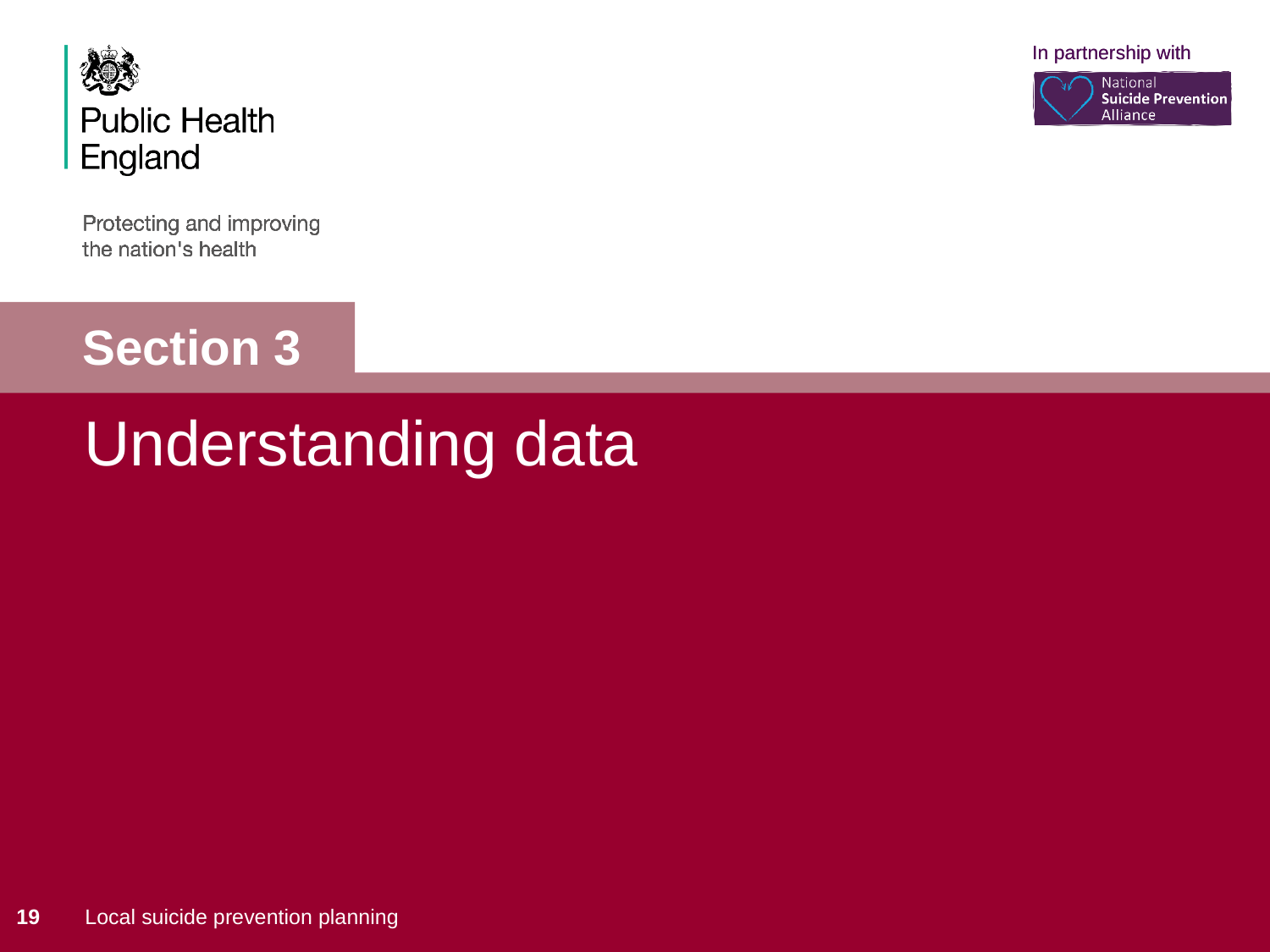

# Section 3
Understanding data

19
Local suicide prevention planning